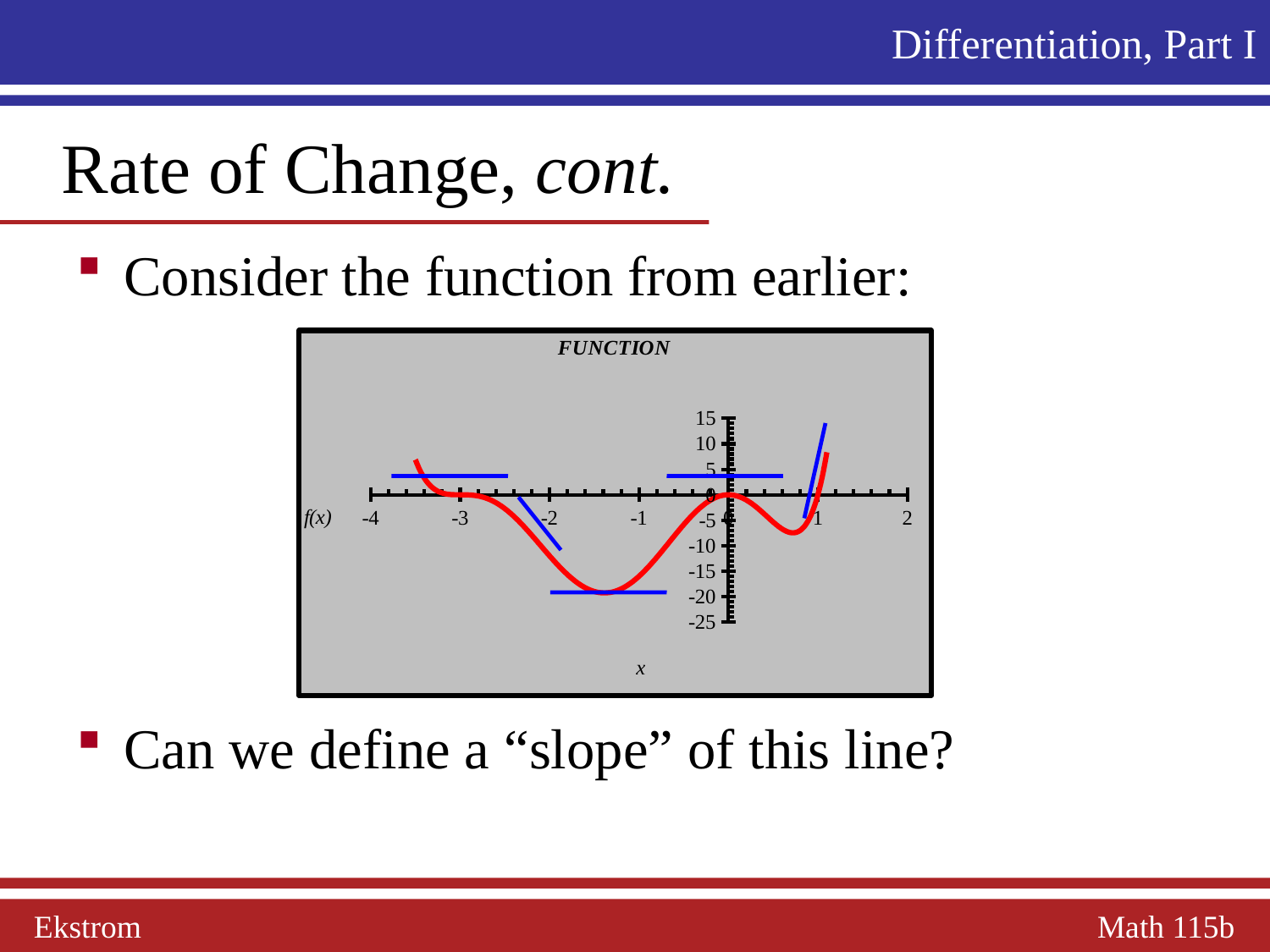

Differentiation, Part I

 Rate of Change, cont.

Consider the function from earlier:

Can we define a “slope” of this line?

### Chart: FUNCTION

| Category |  |
|---|---|

Ekstrom                                                                                                                       Math 115b